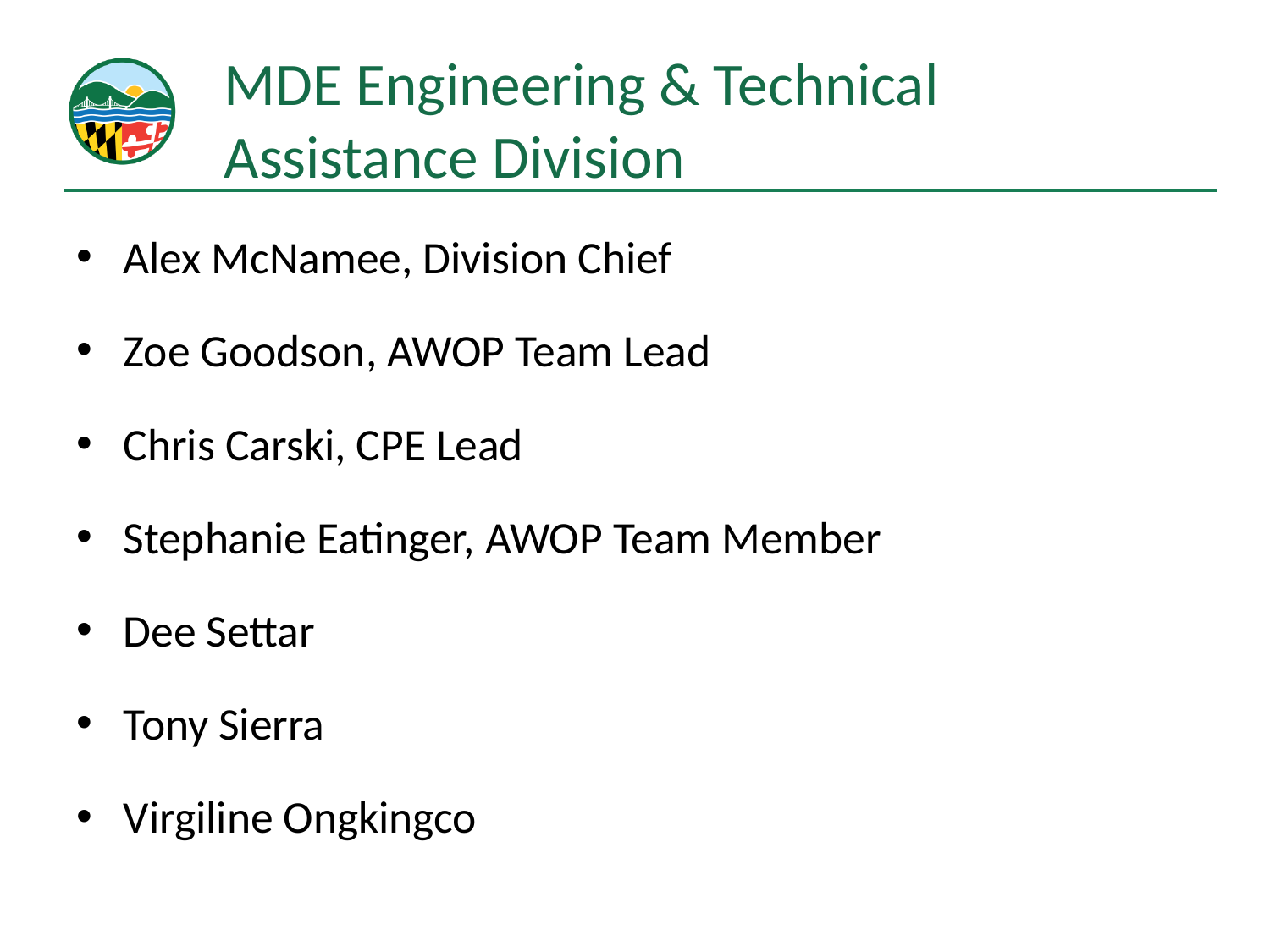

# MDE Engineering & Technical Assistance Division
Alex McNamee, Division Chief
Zoe Goodson, AWOP Team Lead
Chris Carski, CPE Lead
Stephanie Eatinger, AWOP Team Member
Dee Settar
Tony Sierra
Virgiline Ongkingco